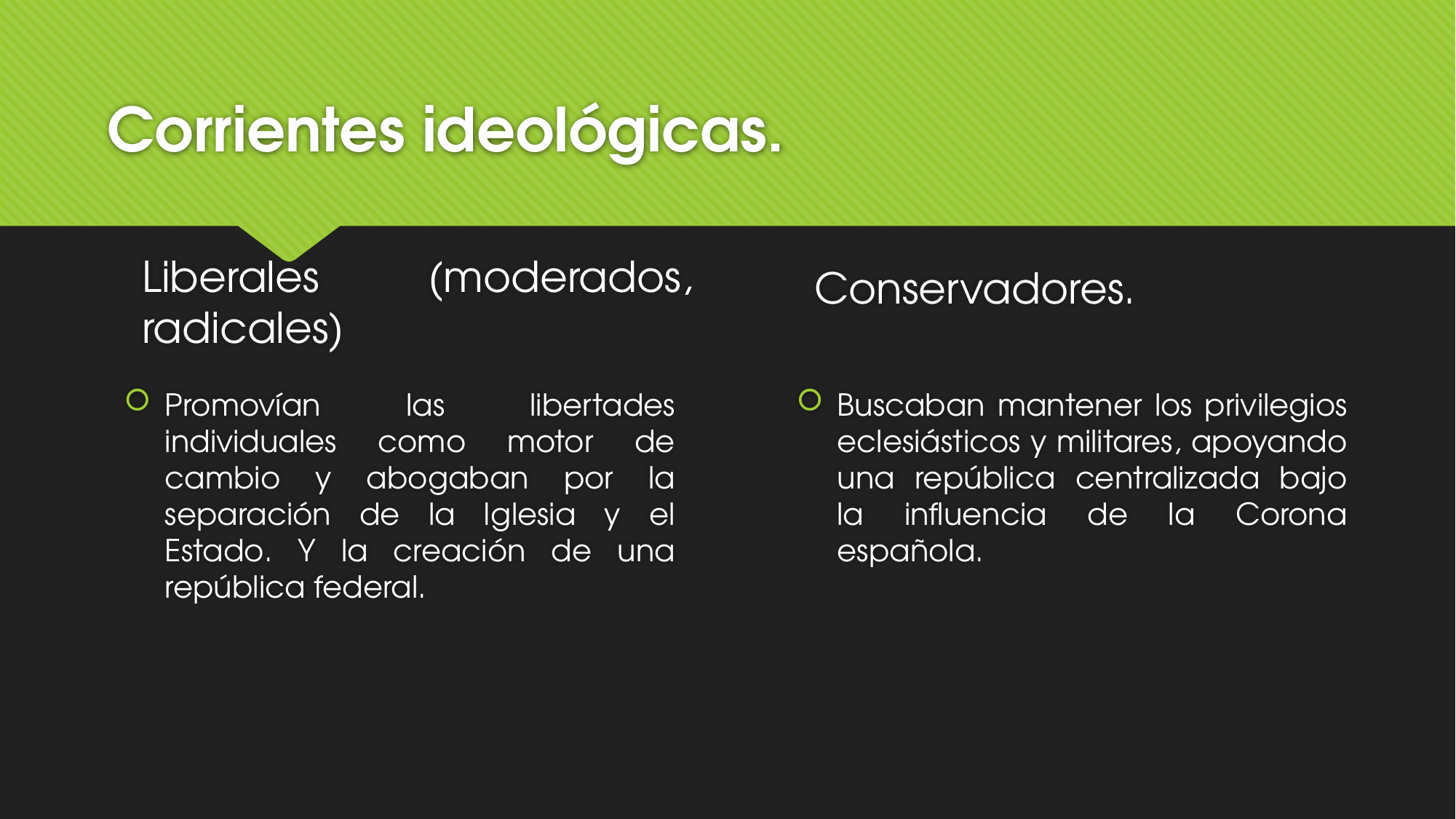

# Corrientes ideológicas.
Liberales (moderados, radicales)
Conservadores.
Promovían las libertades individuales como motor de cambio y abogaban por la separación de la Iglesia y el Estado. Y la creación de una república federal.
Buscaban mantener los privilegios eclesiásticos y militares, apoyando una república centralizada bajo la influencia de la Corona española.